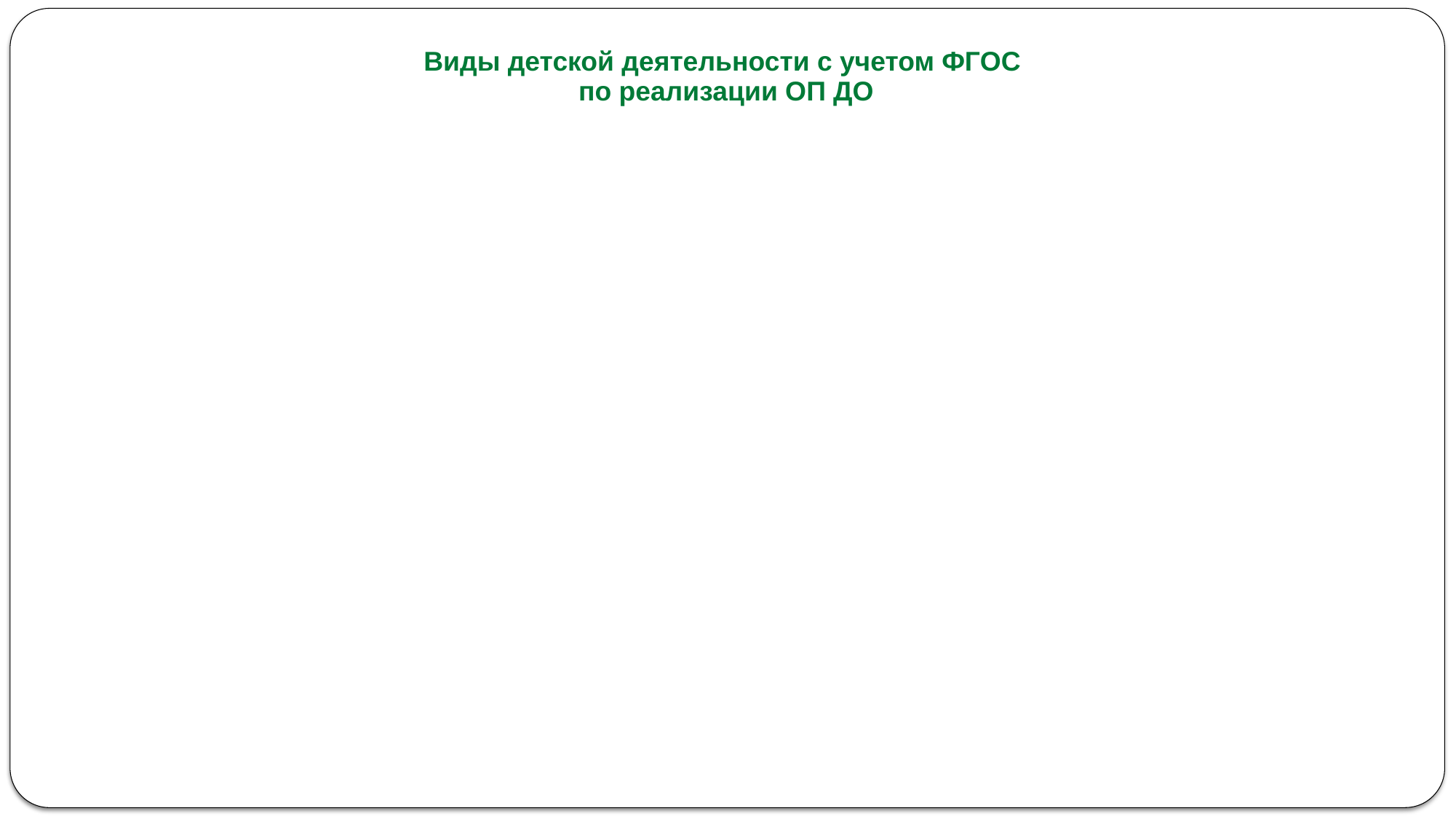

# Виды детской деятельности с учетом ФГОС по реализации ОП ДО